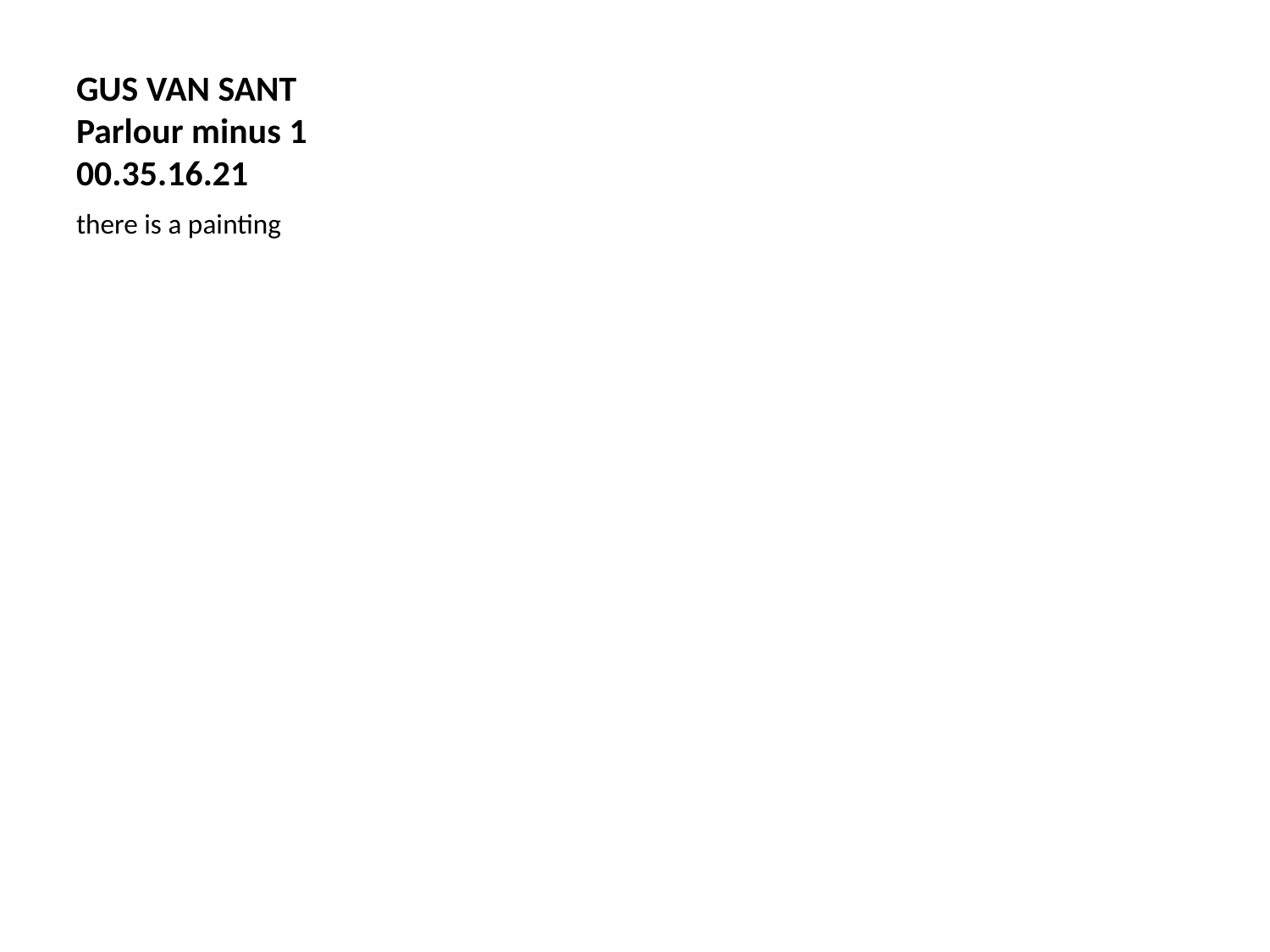

# GUS VAN SANT Parlour minus 1 00.35.16.21

there is a painting